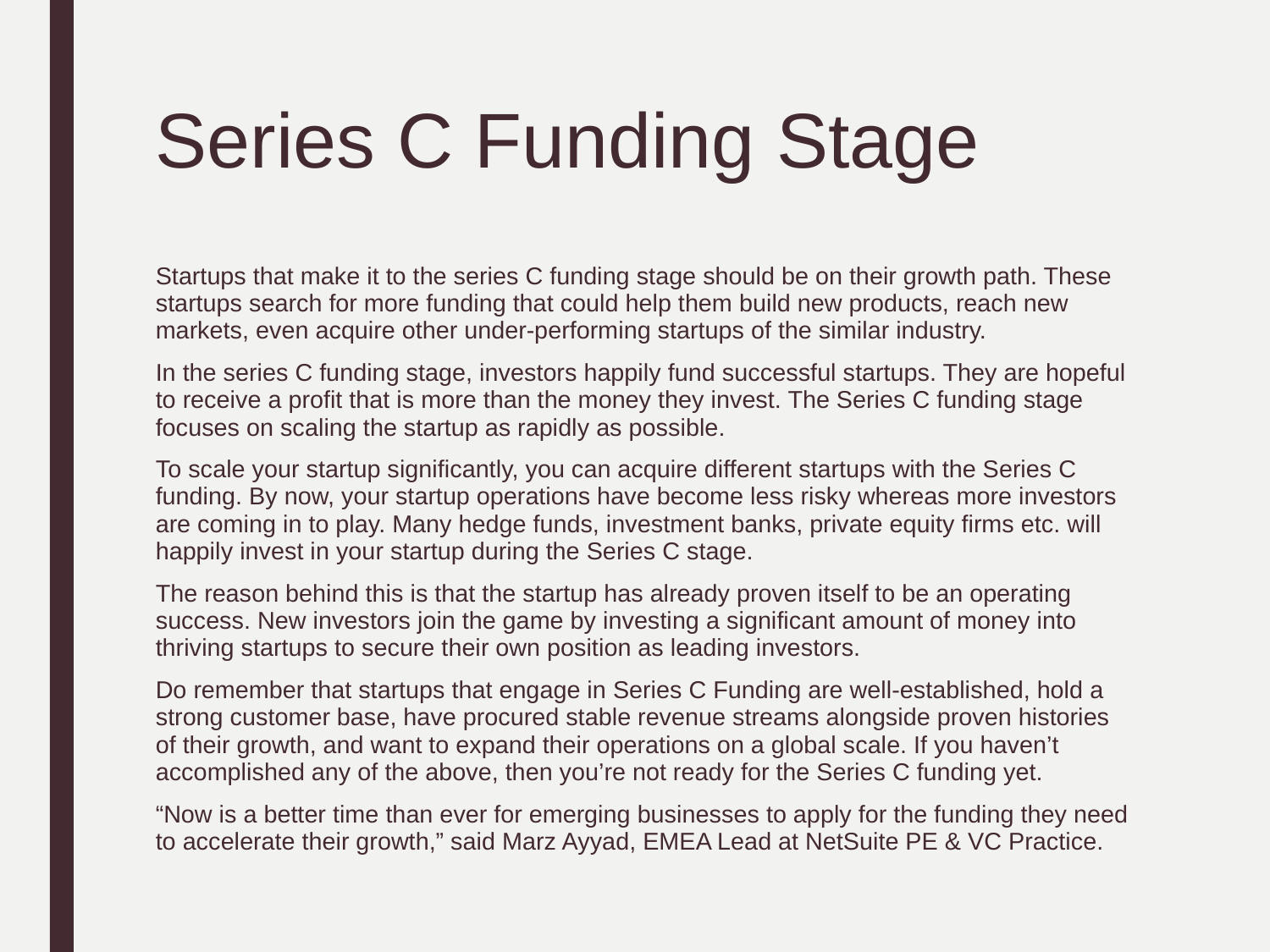

# Series C Funding Stage
Startups that make it to the series C funding stage should be on their growth path. These startups search for more funding that could help them build new products, reach new markets, even acquire other under-performing startups of the similar industry.
In the series C funding stage, investors happily fund successful startups. They are hopeful to receive a profit that is more than the money they invest. The Series C funding stage focuses on scaling the startup as rapidly as possible.
To scale your startup significantly, you can acquire different startups with the Series C funding. By now, your startup operations have become less risky whereas more investors are coming in to play. Many hedge funds, investment banks, private equity firms etc. will happily invest in your startup during the Series C stage.
The reason behind this is that the startup has already proven itself to be an operating success. New investors join the game by investing a significant amount of money into thriving startups to secure their own position as leading investors.
Do remember that startups that engage in Series C Funding are well-established, hold a strong customer base, have procured stable revenue streams alongside proven histories of their growth, and want to expand their operations on a global scale. If you haven’t accomplished any of the above, then you’re not ready for the Series C funding yet.
“Now is a better time than ever for emerging businesses to apply for the funding they need to accelerate their growth,” said Marz Ayyad, EMEA Lead at NetSuite PE & VC Practice.